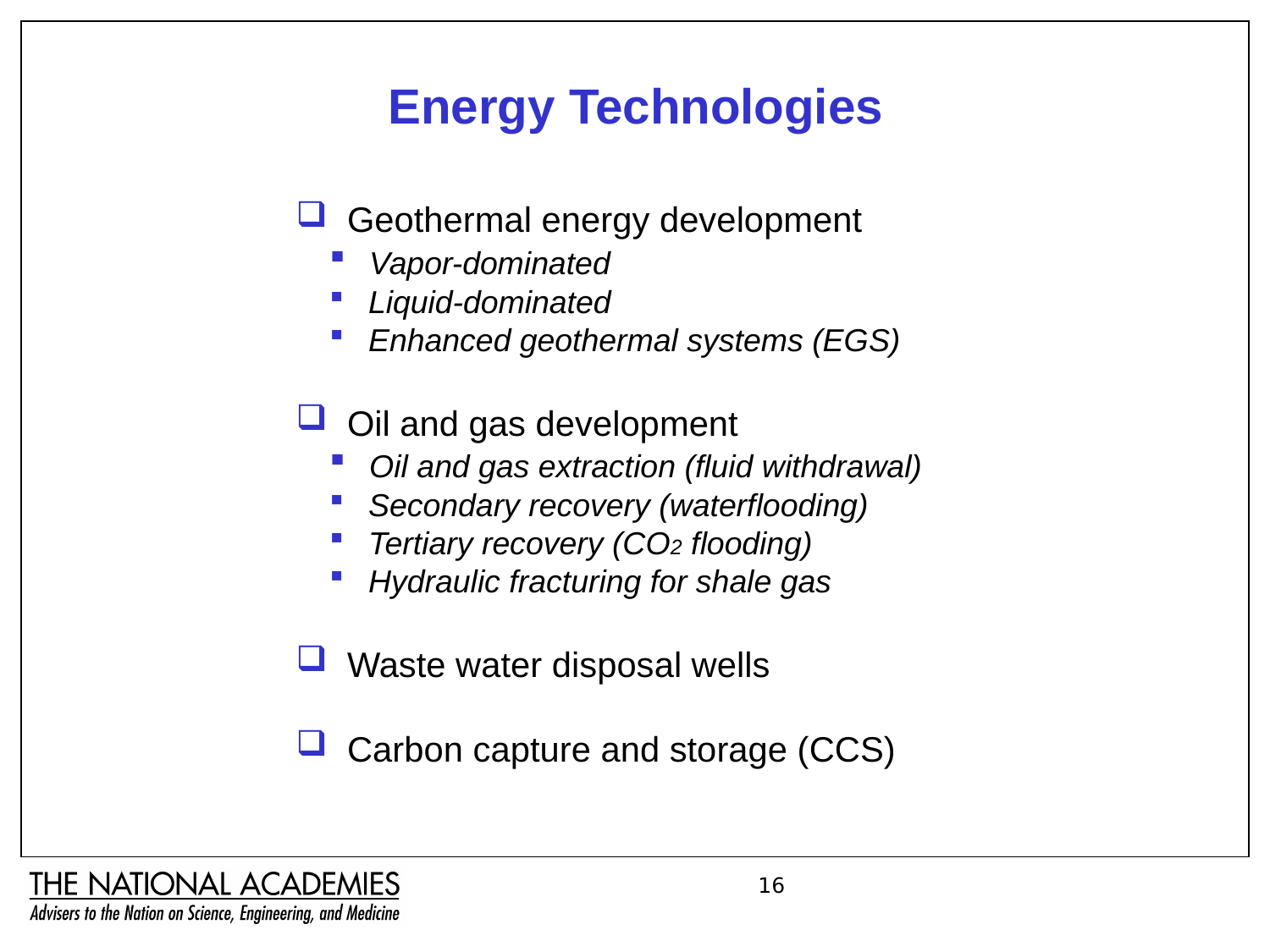

Energy Technologies

  Geothermal energy development
 Vapor-dominated
 Liquid-dominated
 Enhanced geothermal systems (EGS)

  Oil and gas development
 Oil and gas extraction (fluid withdrawal)
 Secondary recovery (waterflooding)
 Tertiary recovery (CO2 flooding)
 Hydraulic fracturing for shale gas

  Waste water disposal wells

  Carbon capture and storage (CCS)
16